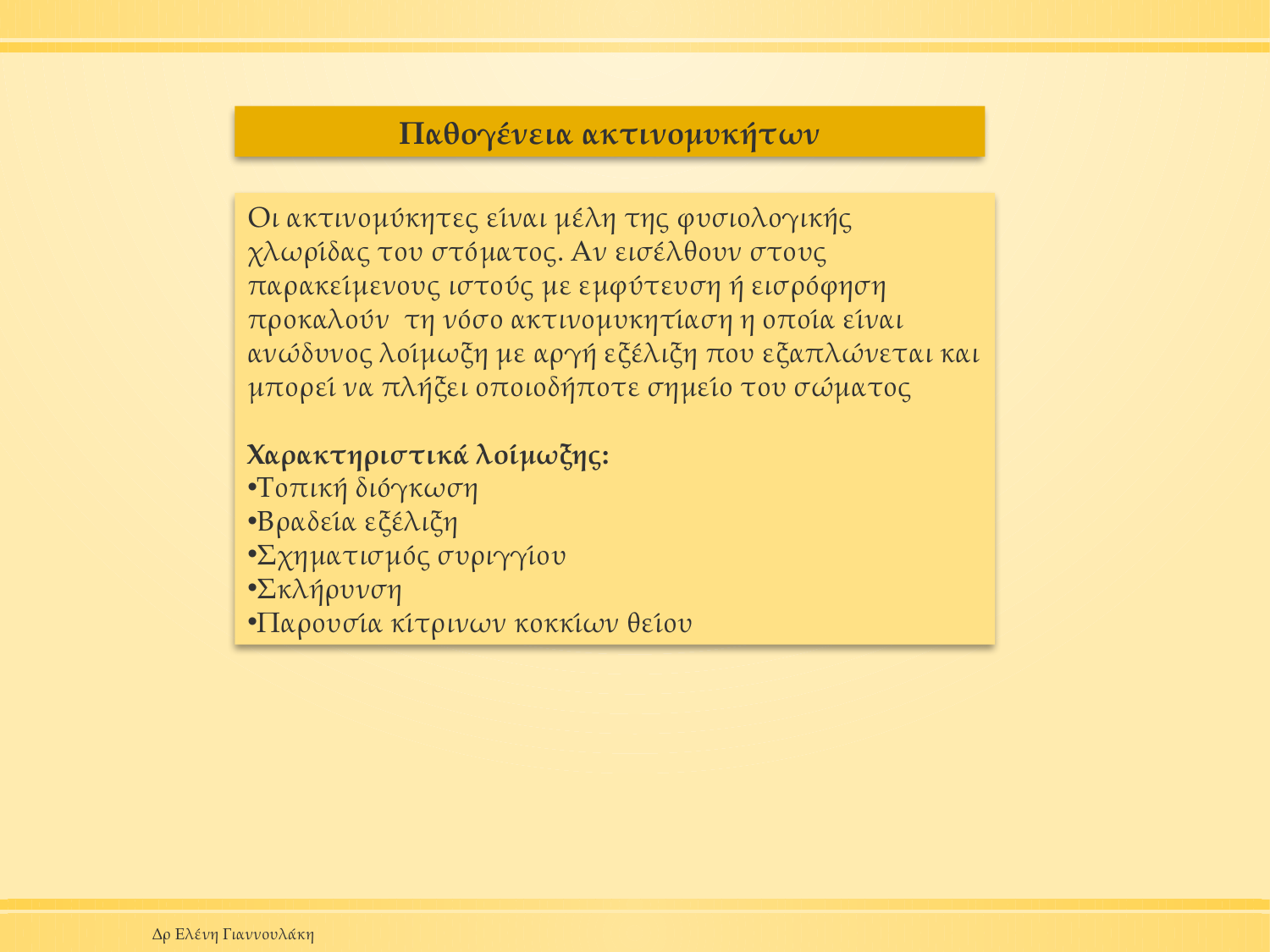

Παθογένεια ακτινομυκήτων
Οι ακτινομύκητες είναι μέλη της φυσιολογικής χλωρίδας του στόματος. Αν εισέλθουν στους παρακείμενους ιστούς με εμφύτευση ή εισρόφηση προκαλούν  τη νόσο ακτινομυκητίαση η οποία είναι ανώδυνος λοίμωξη με αργή εξέλιξη που εξαπλώνεται και μπορεί να πλήξει οποιοδήποτε σημείο του σώματος

Χαρακτηριστικά λοίμωξης:
Τοπική διόγκωση
Βραδεία εξέλιξη
Σχηματισμός συριγγίου
Σκλήρυνση
Παρουσία κίτρινων κοκκίων θείου
Δρ Ελένη Γιαννουλάκη